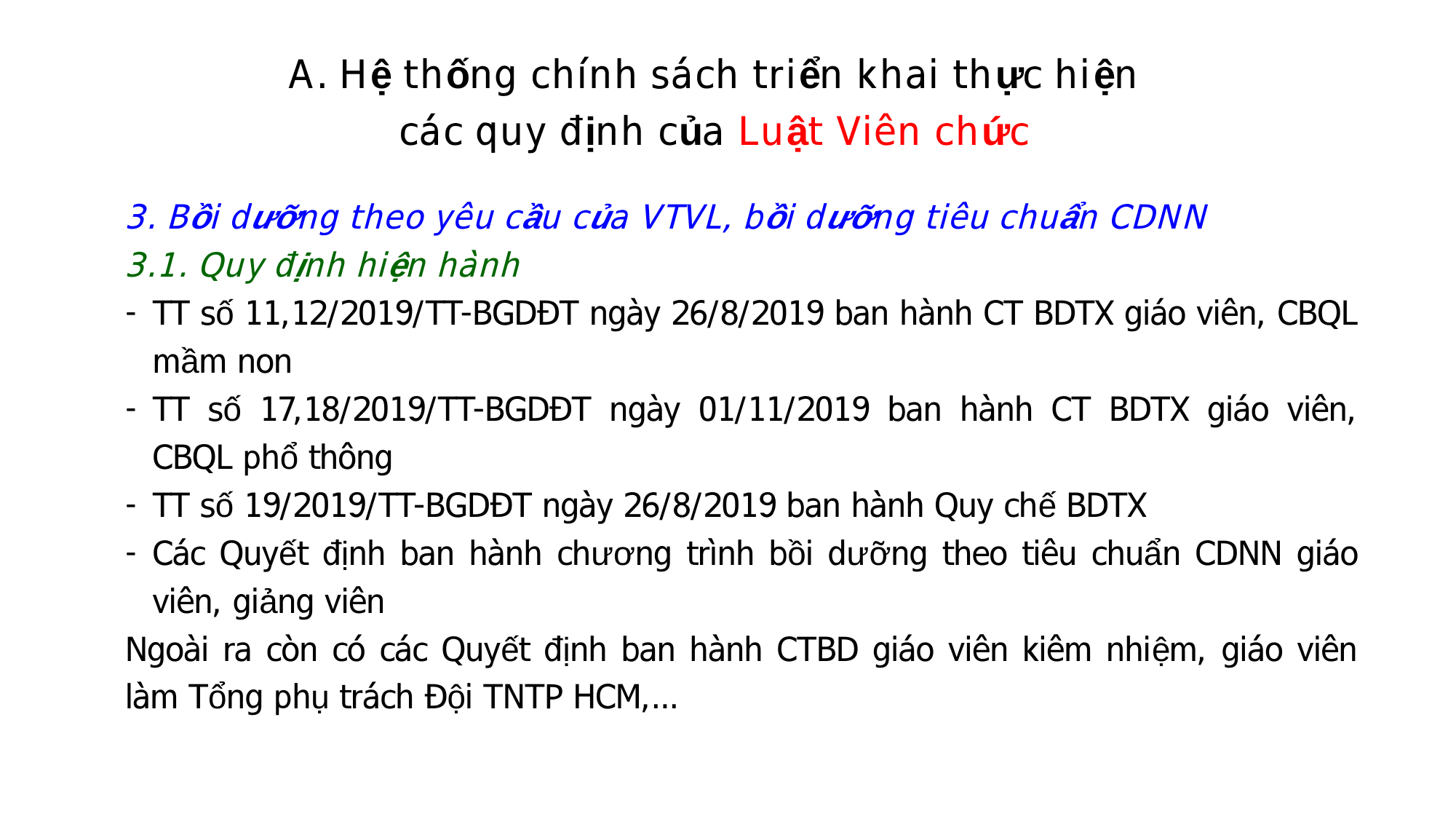

# A. Hệ thống chính sách triển khai thực hiện các quy định của Luật Viên chức
3. Bồi dưỡng theo yêu cầu của VTVL, bồi dưỡng tiêu chuẩn CDNN
3.1. Quy định hiện hành
TT số 11,12/2019/TT-BGDĐT ngày 26/8/2019 ban hành CT BDTX giáo viên, CBQL mầm non
TT số 17,18/2019/TT-BGDĐT ngày 01/11/2019 ban hành CT BDTX giáo viên, CBQL phổ thông
TT số 19/2019/TT-BGDĐT ngày 26/8/2019 ban hành Quy chế BDTX
Các Quyết định ban hành chương trình bồi dưỡng theo tiêu chuẩn CDNN giáo viên, giảng viên
Ngoài ra còn có các Quyết định ban hành CTBD giáo viên kiêm nhiệm, giáo viên làm Tổng phụ trách Đội TNTP HCM,…